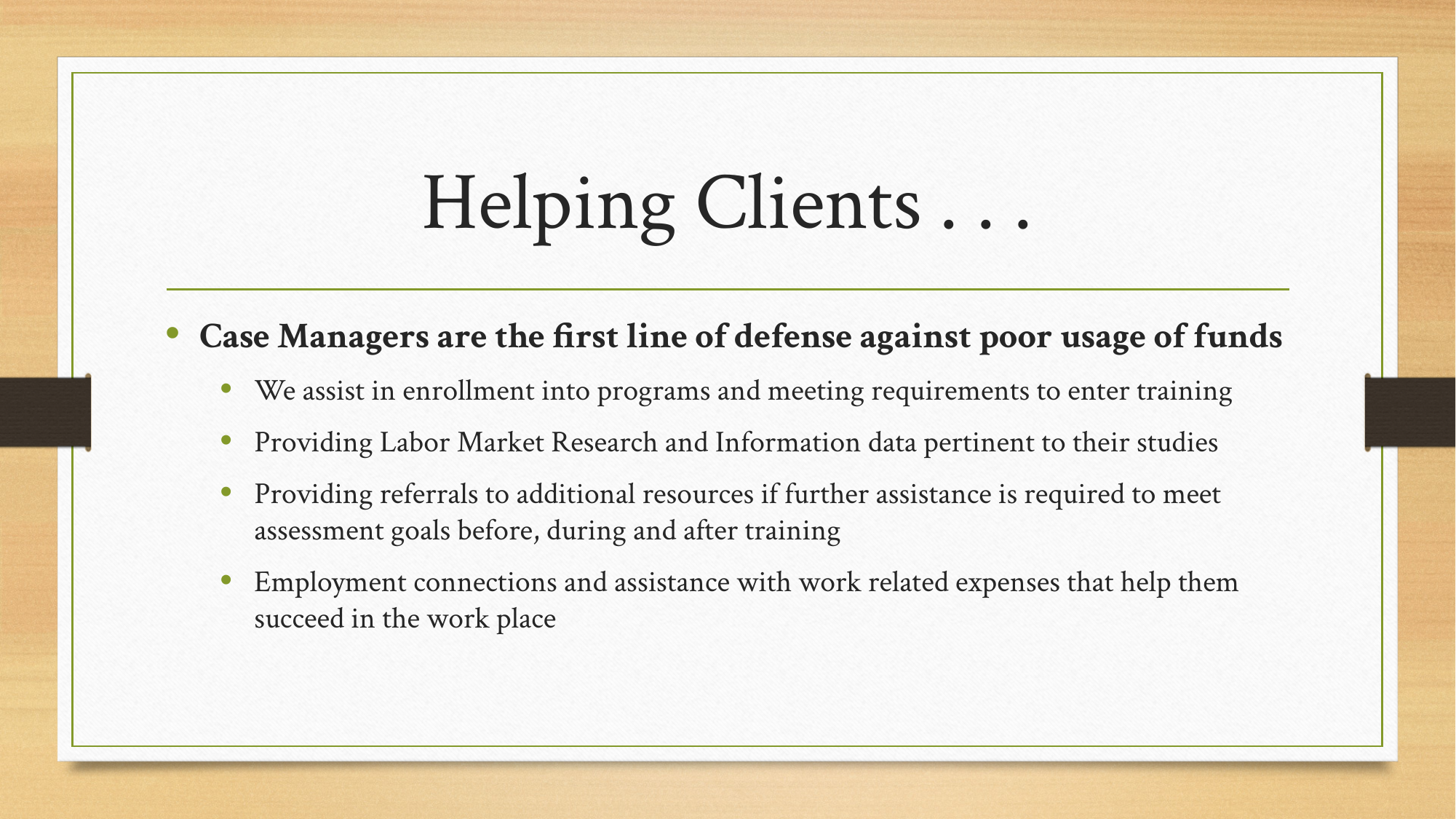

# Helping Clients . . .
Case Managers are the first line of defense against poor usage of funds
We assist in enrollment into programs and meeting requirements to enter training
Providing Labor Market Research and Information data pertinent to their studies
Providing referrals to additional resources if further assistance is required to meet assessment goals before, during and after training
Employment connections and assistance with work related expenses that help them succeed in the work place